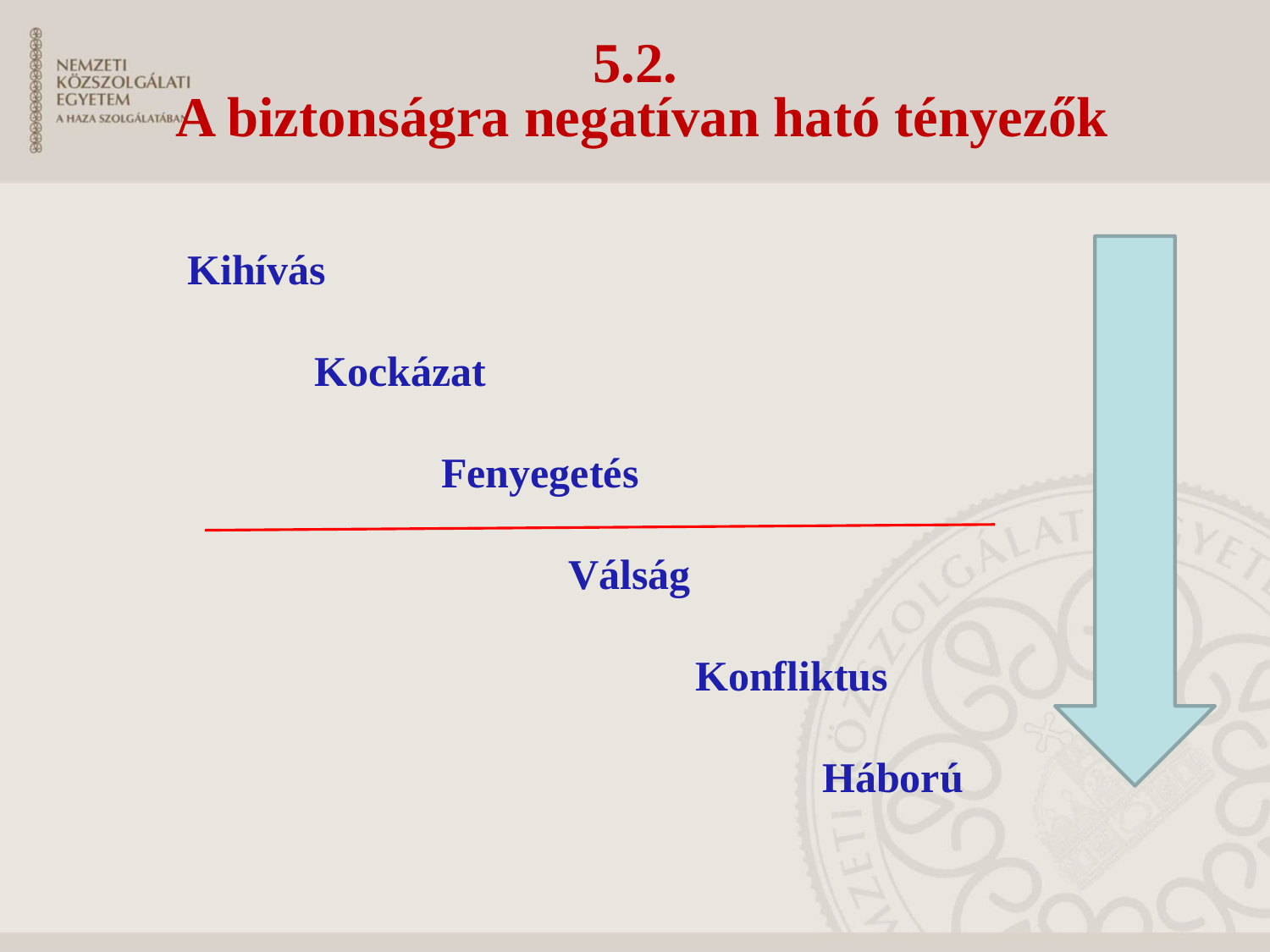

# 5.2. A biztonságra negatívan ható tényezők
Kihívás

	Kockázat

		Fenyegetés

			Válság

				Konfliktus

					Háború